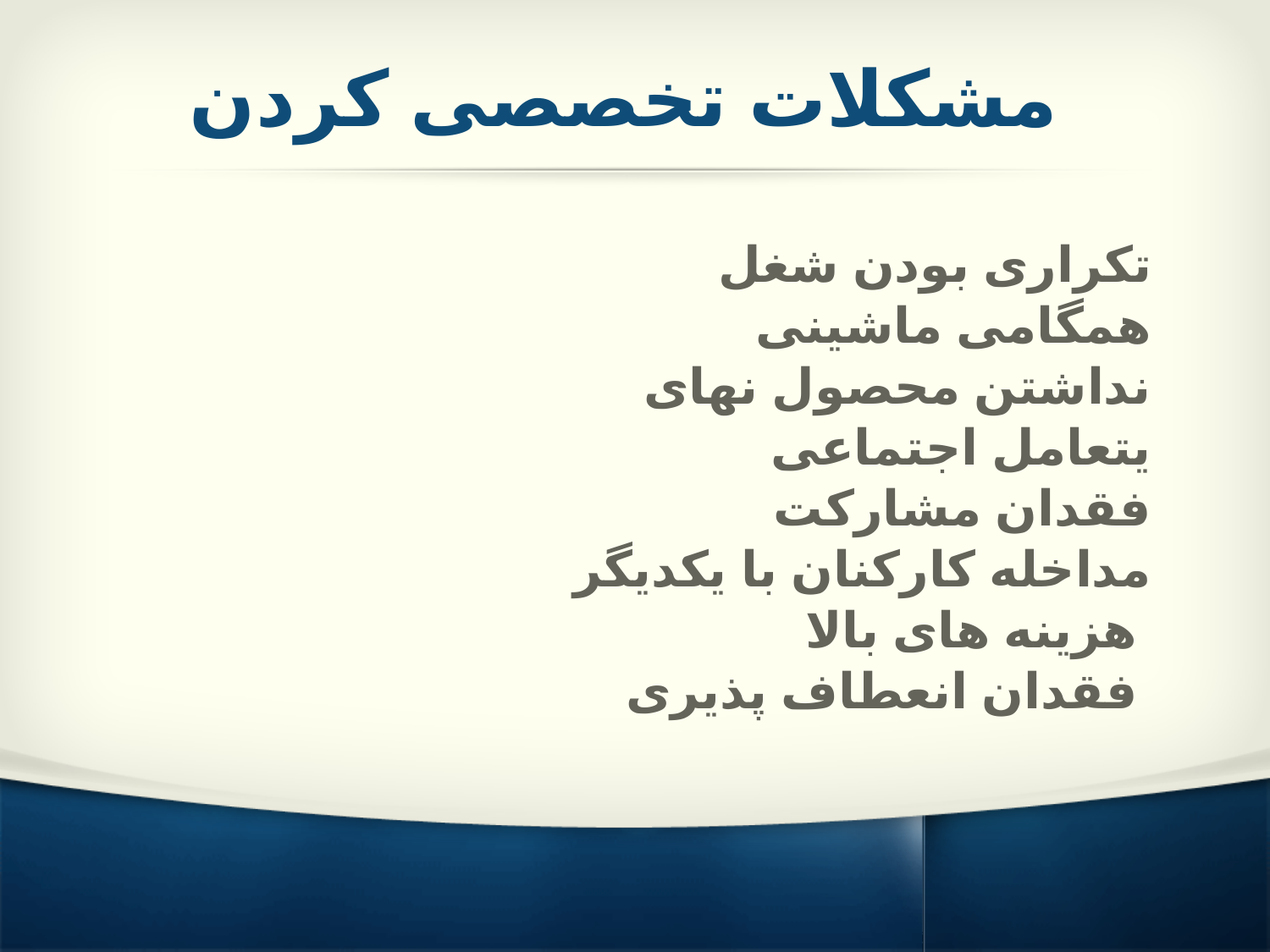

# مشکلات تخصصی کردن
تکراری بودن شغل
همگامی ماشینی
نداشتن محصول نهای
یتعامل اجتماعی
فقدان مشارکت
 مداخله کارکنان با یکدیگر
هزینه های بالا
فقدان انعطاف پذیری